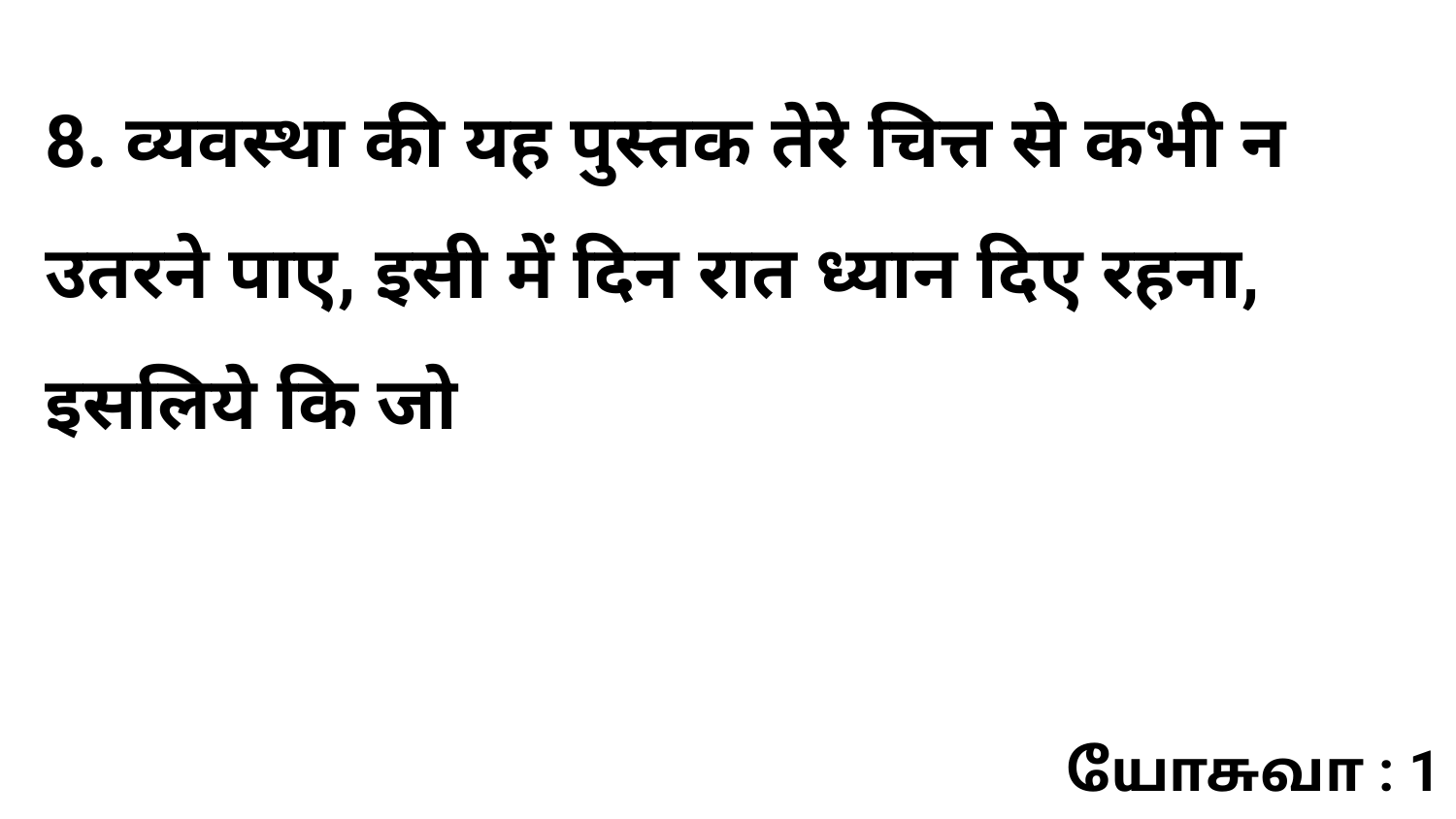

8. व्यवस्था की यह पुस्तक तेरे चित्त से कभी न उतरने पाए, इसी में दिन रात ध्यान दिए रहना, इसलिये कि जो
யோசுவா : 1